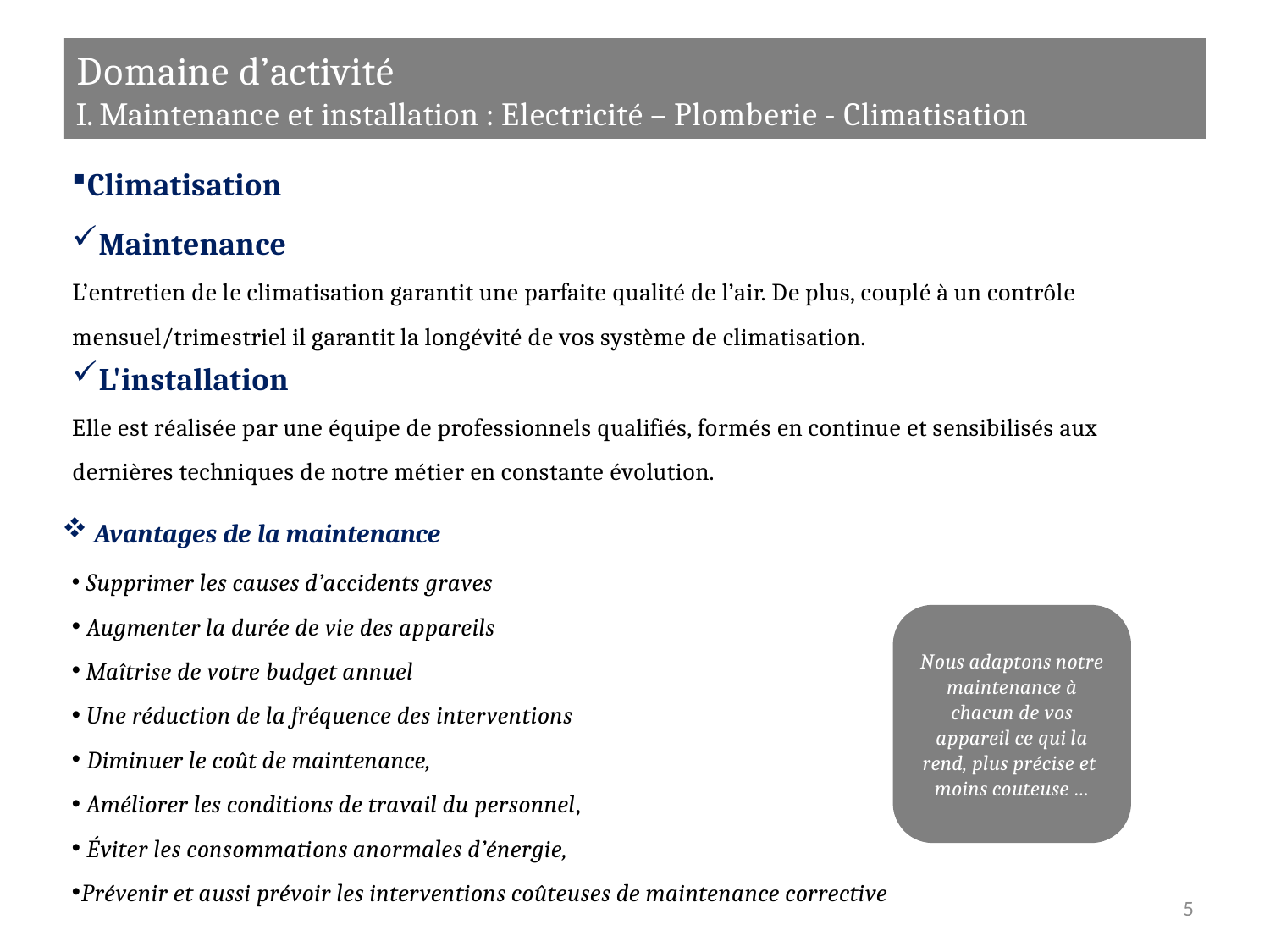

Domaine d’activité
I. Maintenance et installation : Electricité – Plomberie - Climatisation
Climatisation
Maintenance
L’entretien de le climatisation garantit une parfaite qualité de l’air. De plus, couplé à un contrôle mensuel/trimestriel il garantit la longévité de vos système de climatisation.

L'installation
Elle est réalisée par une équipe de professionnels qualifiés, formés en continue et sensibilisés aux dernières techniques de notre métier en constante évolution.

 Avantages de la maintenance
 Supprimer les causes d’accidents graves
 Augmenter la durée de vie des appareils
 Maîtrise de votre budget annuel
 Une réduction de la fréquence des interventions
 Diminuer le coût de maintenance,
 Améliorer les conditions de travail du personnel,
 Éviter les consommations anormales d’énergie,
Prévenir et aussi prévoir les interventions coûteuses de maintenance corrective
Nous adaptons notre maintenance à chacun de vos appareil ce qui la rend, plus précise et  moins couteuse …
5